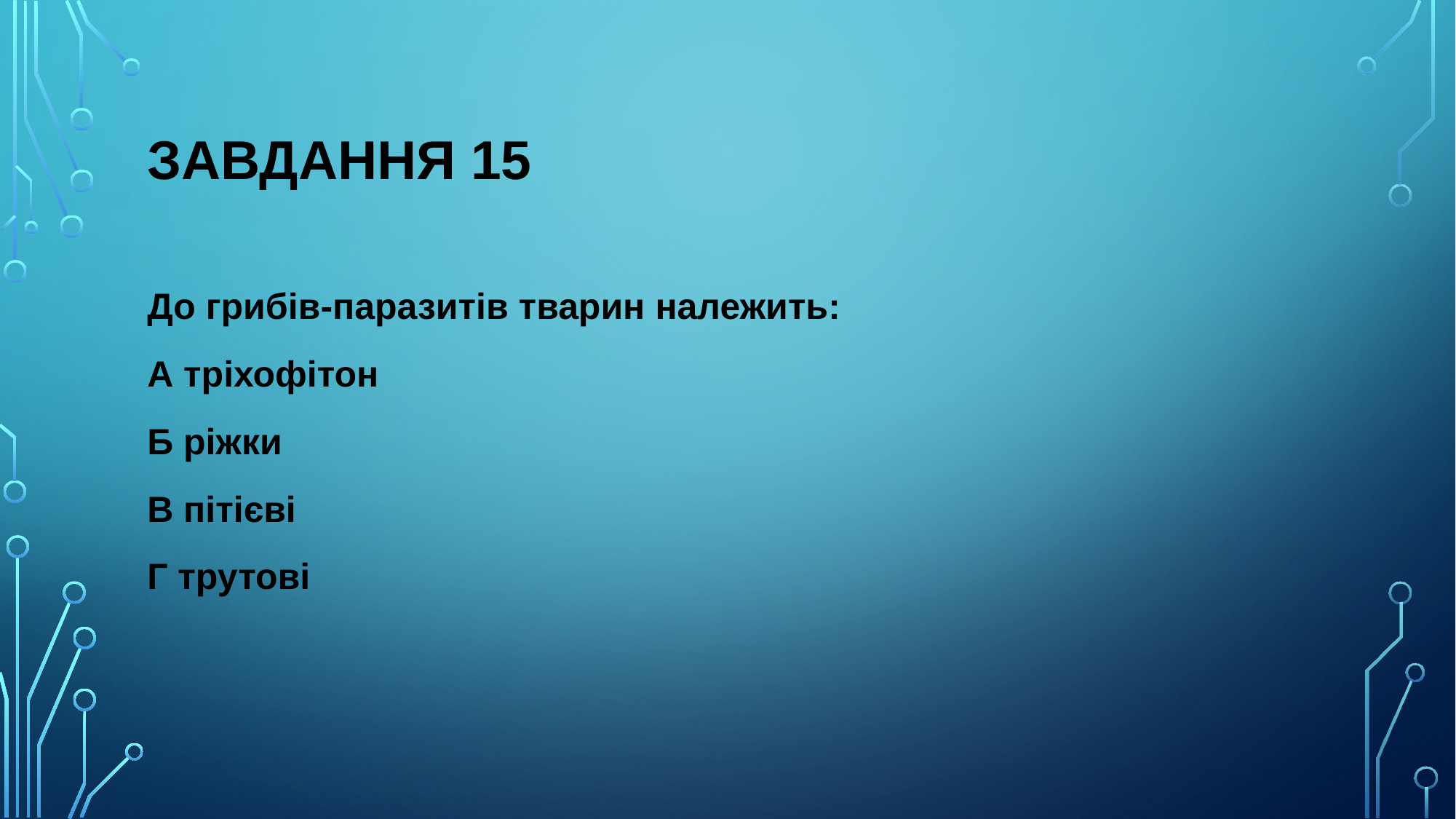

# Завдання 15
До грибів-паразитів тварин належить:
А тріхофітон
Б ріжки
В пітієві
Г трутові